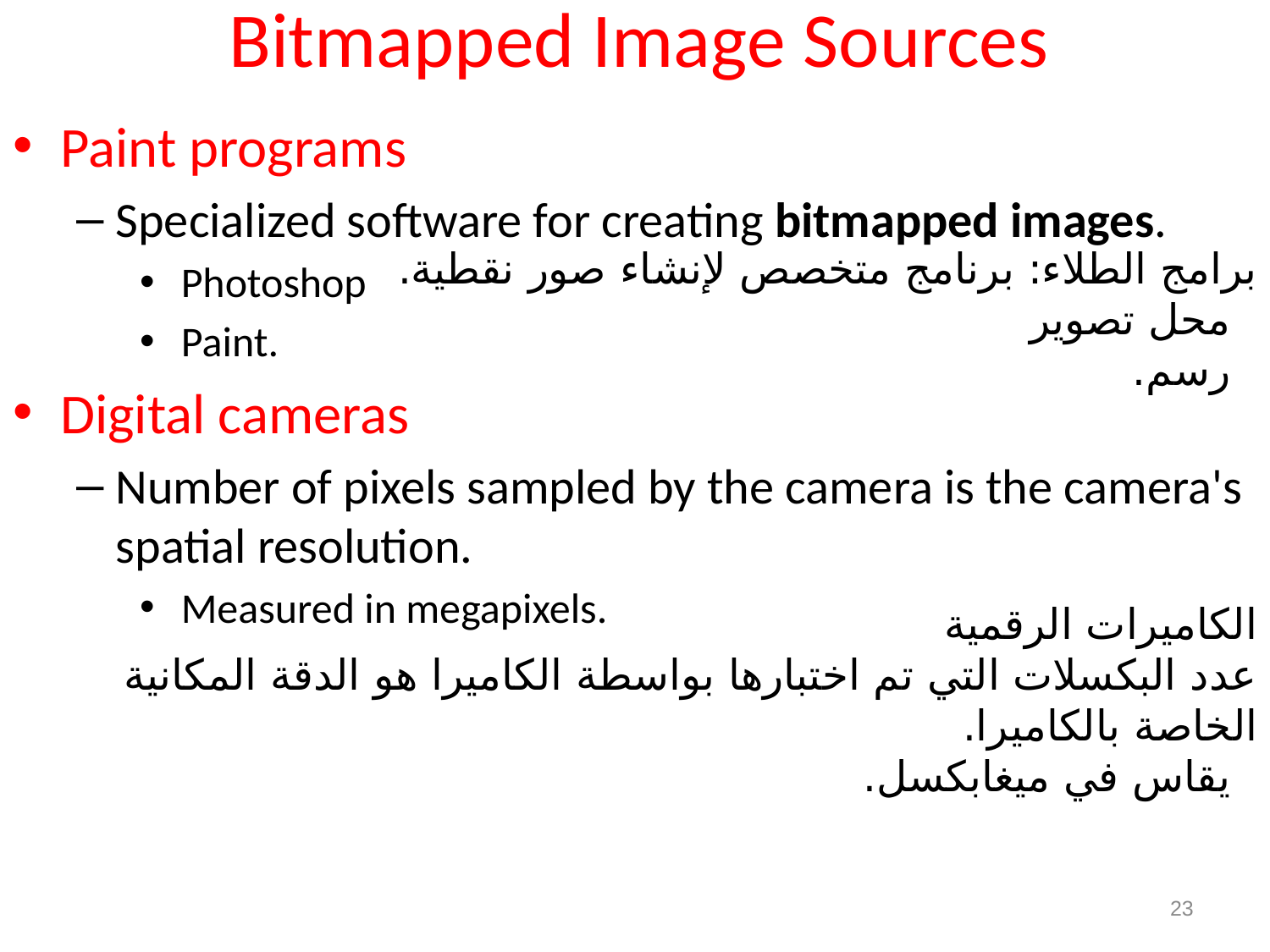

# Bitmapped Image Sources
Paint programs
Specialized software for creating bitmapped images.
 Photoshop
 Paint.
Digital cameras
Number of pixels sampled by the camera is the camera's spatial resolution.
 Measured in megapixels.

برامج الطلاء: برنامج متخصص لإنشاء صور نقطية.
  محل تصوير
  رسم.

الكاميرات الرقمية
عدد البكسلات التي تم اختبارها بواسطة الكاميرا هو الدقة المكانية الخاصة بالكاميرا.
  يقاس في ميغابكسل.
23